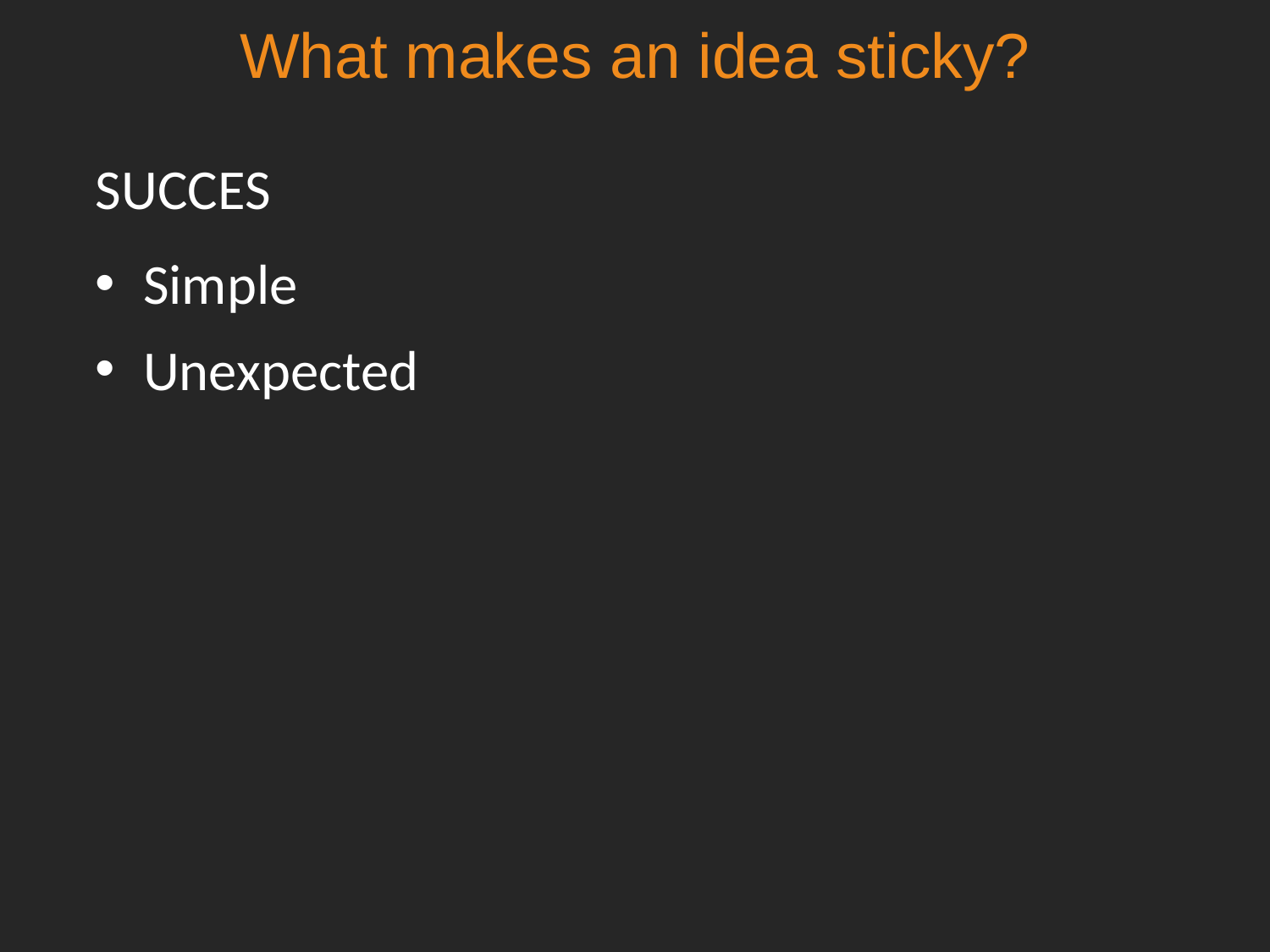

What makes an idea sticky?
SUCCES
Simple
Unexpected